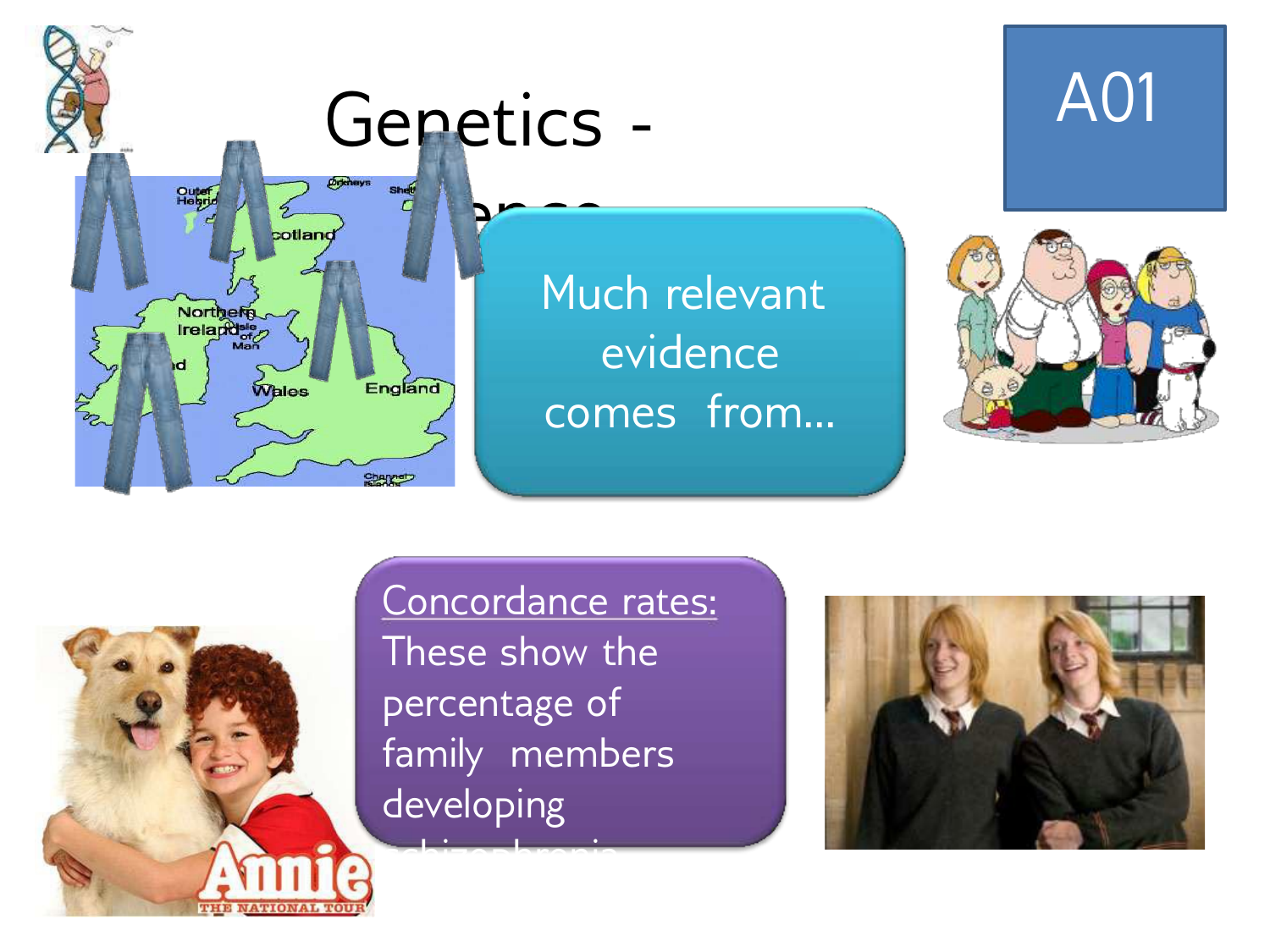

# A01
Genetics - evidence

Much relevant  evidence comes  from...

Concordance rates:  These show the  percentage of family  members developing  schizophrenia.